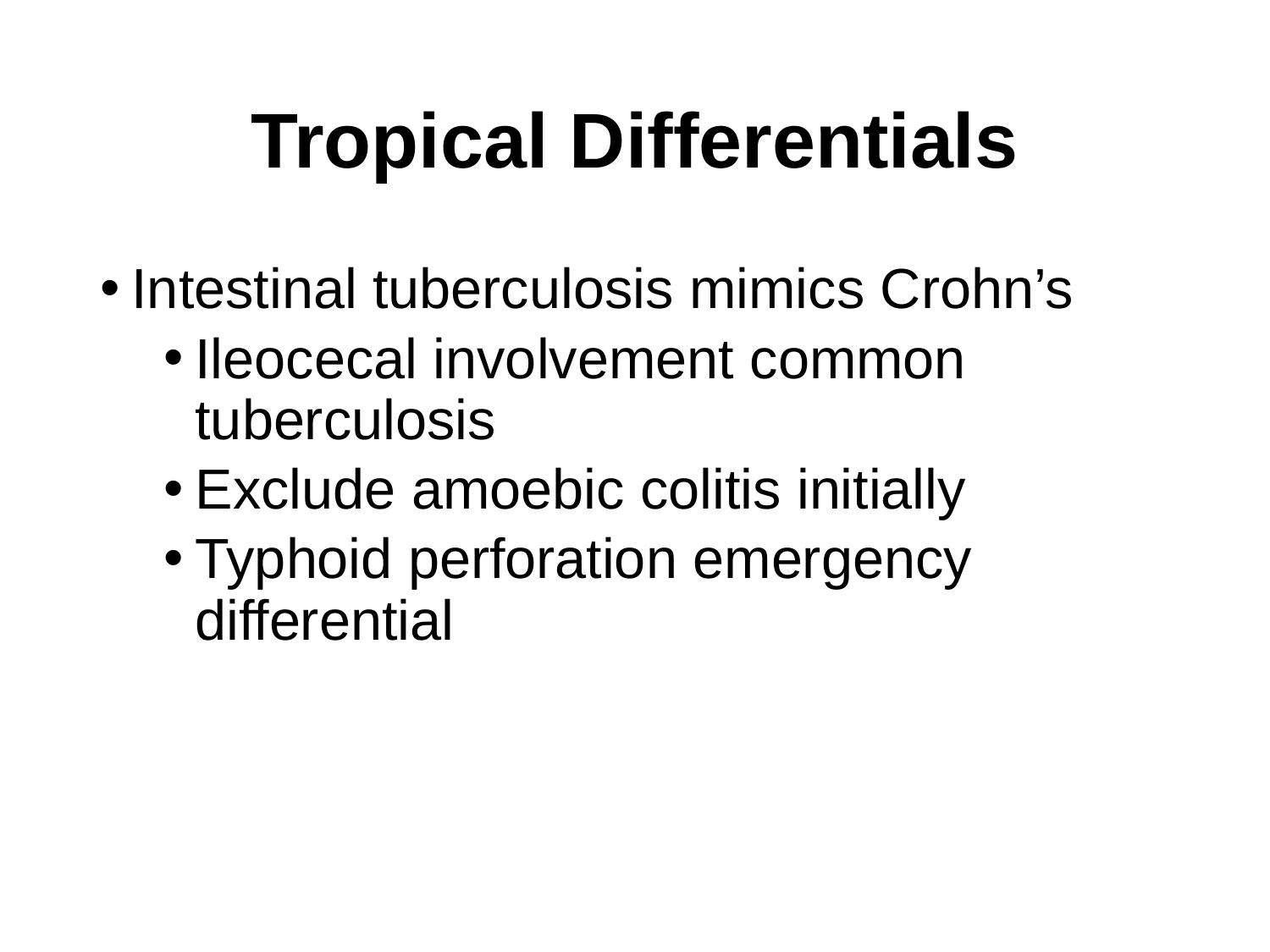

# Tropical Differentials
Intestinal tuberculosis mimics Crohn’s
Ileocecal involvement common tuberculosis
Exclude amoebic colitis initially
Typhoid perforation emergency differential